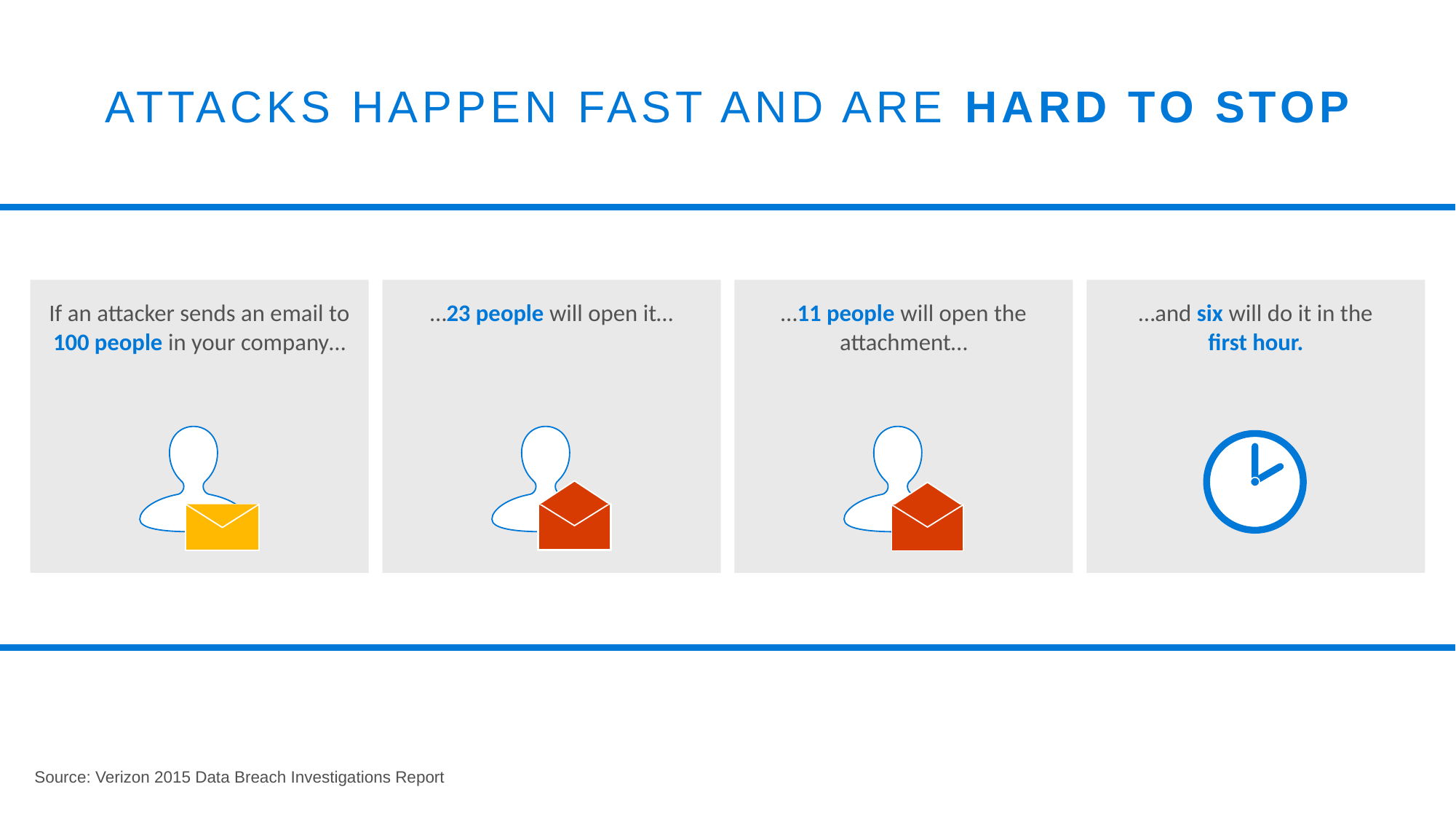

Attacks happen fast and are Hard to stop

If an attacker sends an email to 100 people in your company…

…23 people will open it…

…11 people will open the attachment…
…and six will do it in the first hour.

Source: Verizon 2015 Data Breach Investigations Report